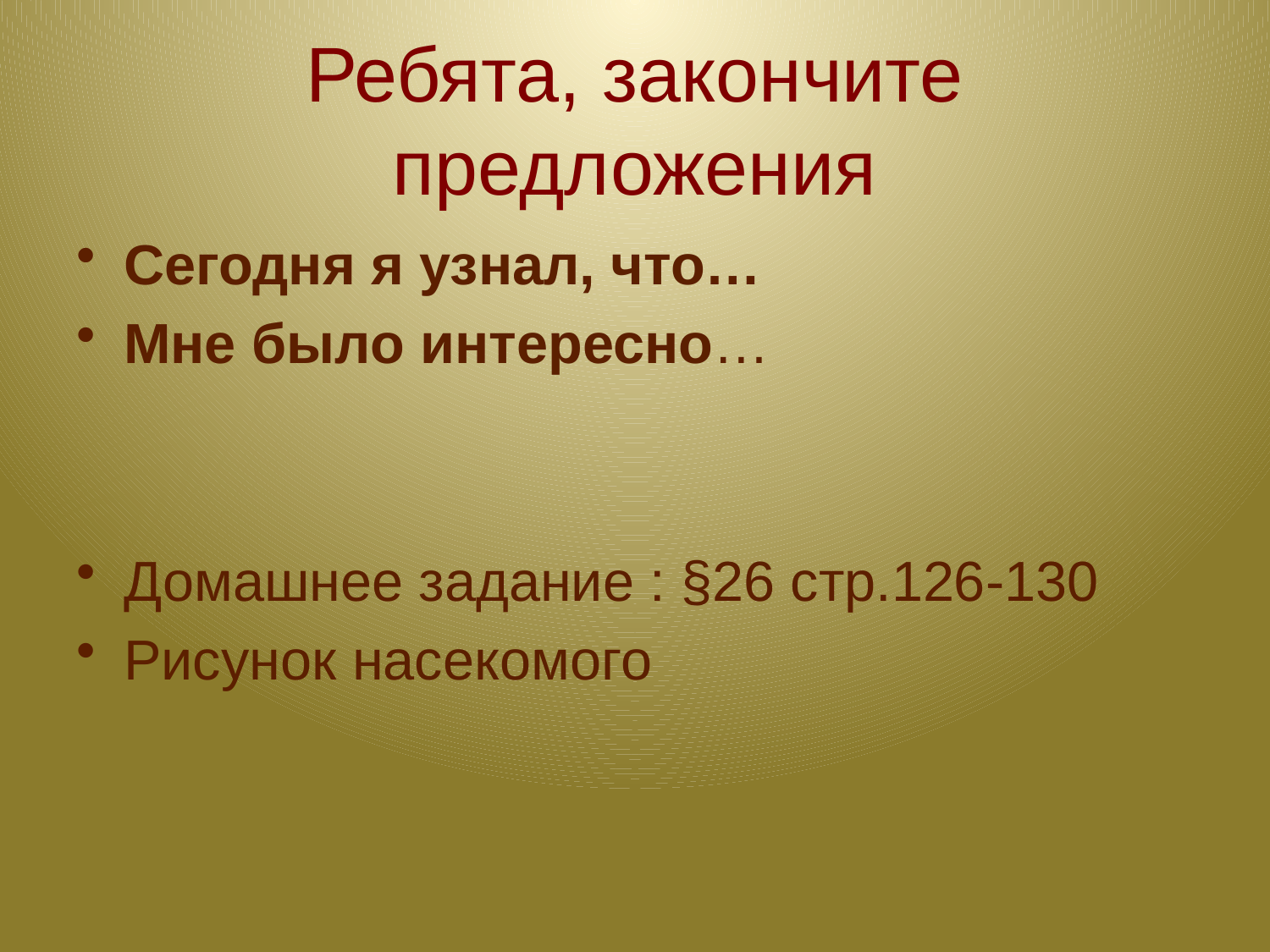

# Ребята, закончите предложения
Сегодня я узнал, что…
Мне было интересно…

Домашнее задание : §26 стр.126-130
Рисунок насекомого